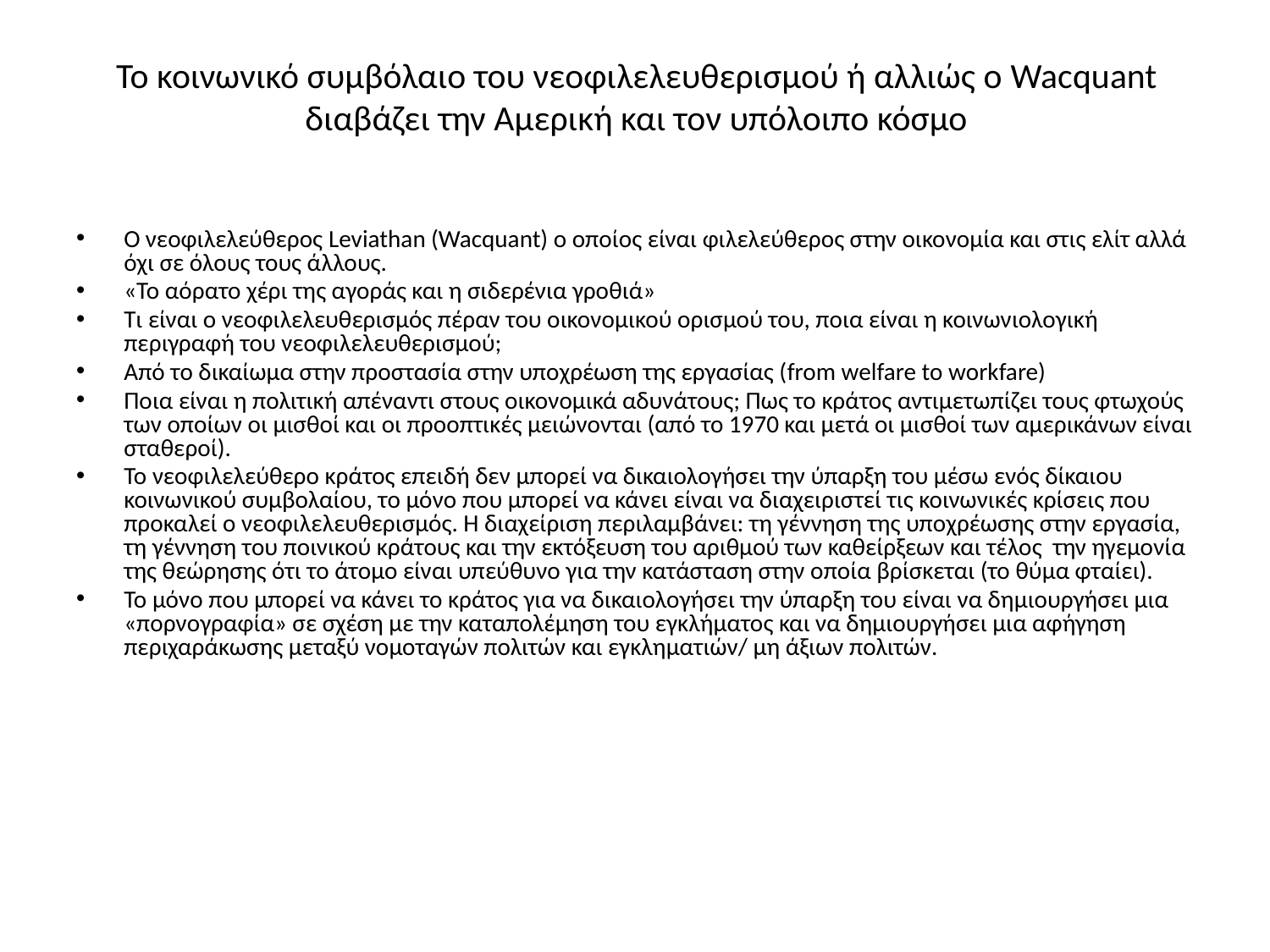

# Το κοινωνικό συμβόλαιο του νεοφιλελευθερισμού ή αλλιώς ο Wacquant διαβάζει την Αμερική και τον υπόλοιπο κόσμο
Ο νεοφιλελεύθερος Leviathan (Wacquant) ο οποίος είναι φιλελεύθερος στην οικονομία και στις ελίτ αλλά όχι σε όλους τους άλλους.
«Το αόρατο χέρι της αγοράς και η σιδερένια γροθιά»
Τι είναι ο νεοφιλελευθερισμός πέραν του οικονομικού ορισμού του, ποια είναι η κοινωνιολογική περιγραφή του νεοφιλελευθερισμού;
Από το δικαίωμα στην προστασία στην υποχρέωση της εργασίας (from welfare to workfare)
Ποια είναι η πολιτική απέναντι στους οικονομικά αδυνάτους; Πως το κράτος αντιμετωπίζει τους φτωχούς των οποίων οι μισθοί και οι προοπτικές μειώνονται (από το 1970 και μετά οι μισθοί των αμερικάνων είναι σταθεροί).
Το νεοφιλελεύθερο κράτος επειδή δεν μπορεί να δικαιολογήσει την ύπαρξη του μέσω ενός δίκαιου κοινωνικού συμβολαίου, το μόνο που μπορεί να κάνει είναι να διαχειριστεί τις κοινωνικές κρίσεις που προκαλεί ο νεοφιλελευθερισμός. Η διαχείριση περιλαμβάνει: τη γέννηση της υποχρέωσης στην εργασία, τη γέννηση του ποινικού κράτους και την εκτόξευση του αριθμού των καθείρξεων και τέλος  την ηγεμονία της θεώρησης ότι το άτομο είναι υπεύθυνο για την κατάσταση στην οποία βρίσκεται (το θύμα φταίει).
Το μόνο που μπορεί να κάνει το κράτος για να δικαιολογήσει την ύπαρξη του είναι να δημιουργήσει μια «πορνογραφία» σε σχέση με την καταπολέμηση του εγκλήματος και να δημιουργήσει μια αφήγηση περιχαράκωσης μεταξύ νομοταγών πολιτών και εγκληματιών/ μη άξιων πολιτών.